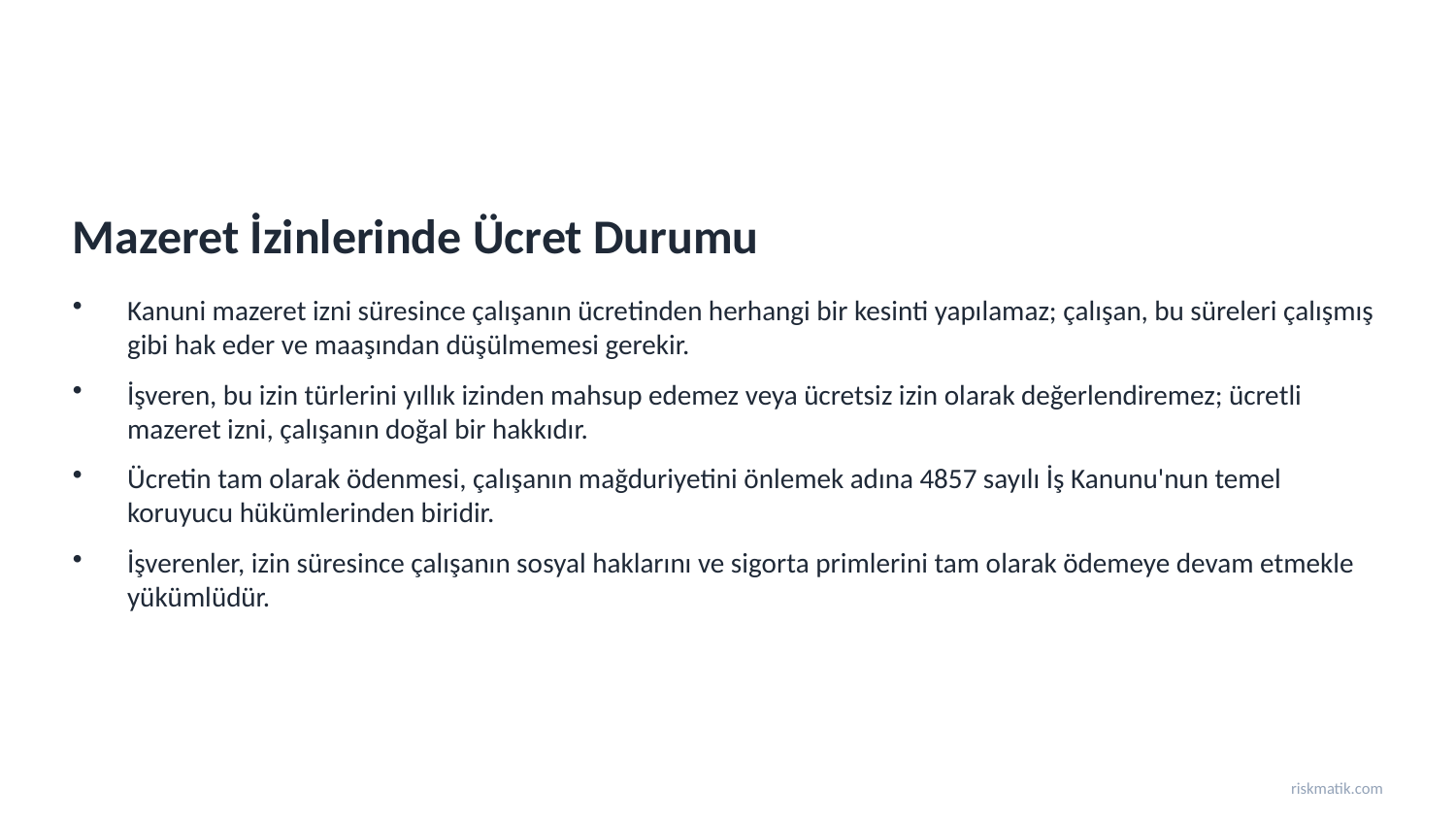

Mazeret İzinlerinde Ücret Durumu
Kanuni mazeret izni süresince çalışanın ücretinden herhangi bir kesinti yapılamaz; çalışan, bu süreleri çalışmış gibi hak eder ve maaşından düşülmemesi gerekir.
İşveren, bu izin türlerini yıllık izinden mahsup edemez veya ücretsiz izin olarak değerlendiremez; ücretli mazeret izni, çalışanın doğal bir hakkıdır.
Ücretin tam olarak ödenmesi, çalışanın mağduriyetini önlemek adına 4857 sayılı İş Kanunu'nun temel koruyucu hükümlerinden biridir.
İşverenler, izin süresince çalışanın sosyal haklarını ve sigorta primlerini tam olarak ödemeye devam etmekle yükümlüdür.
riskmatik.com